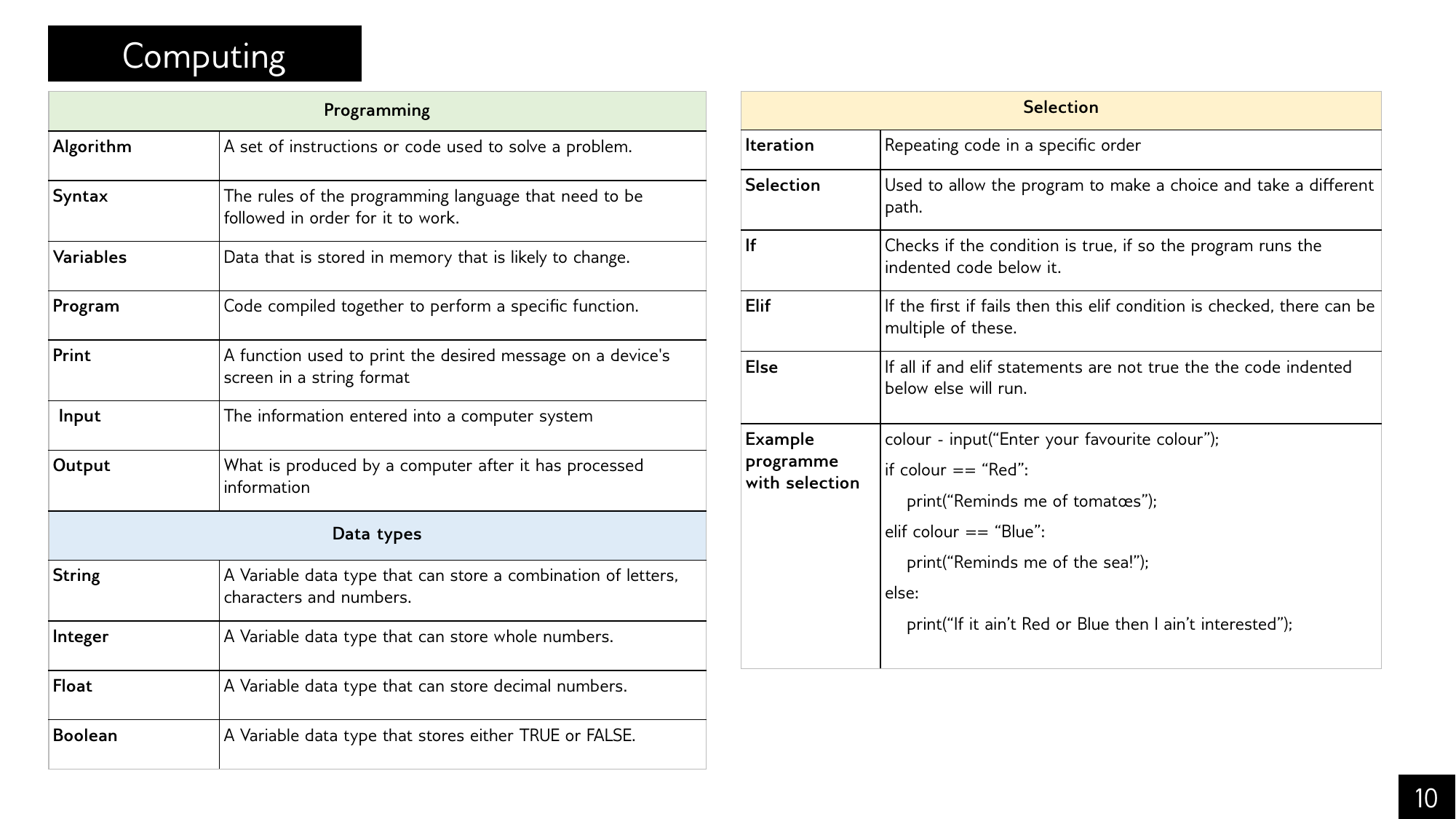

Computing
| Programming |  |
| --- | --- |
| Algorithm | A set of instructions or code used to solve a problem. |
| Syntax | The rules of the programming language that need to be followed in order for it to work. |
| Variables | Data that is stored in memory that is likely to change. |
| Program | Code compiled together to perform a specific function. |
| Print | A function used to print the desired message on a device's screen in a string format |
| Input | The information entered into a computer system |
| Output | What is produced by a computer after it has processed information |
| Data types |  |
| String | A Variable data type that can store a combination of letters, characters and numbers. |
| Integer | A Variable data type that can store whole numbers. |
| Float | A Variable data type that can store decimal numbers. |
| Boolean | A Variable data type that stores either TRUE or FALSE. |
| Selection |  |
| --- | --- |
| Iteration | Repeating code in a specific order |
| Selection | Used to allow the program to make a choice and take a different path. |
| If | Checks if the condition is true, if so the program runs the indented code below it. |
| Elif | If the first if fails then this elif condition is checked, there can be multiple of these. |
| Else | If all if and elif statements are not true the the code indented below else will run. |
| Example programme with selection | colour - input(“Enter your favourite colour”); if colour == “Red”: print(“Reminds me of tomatoes”); elif colour == “Blue”: print(“Reminds me of the sea!”); else: print(“If it ain’t Red or Blue then I ain’t interested”); |
10